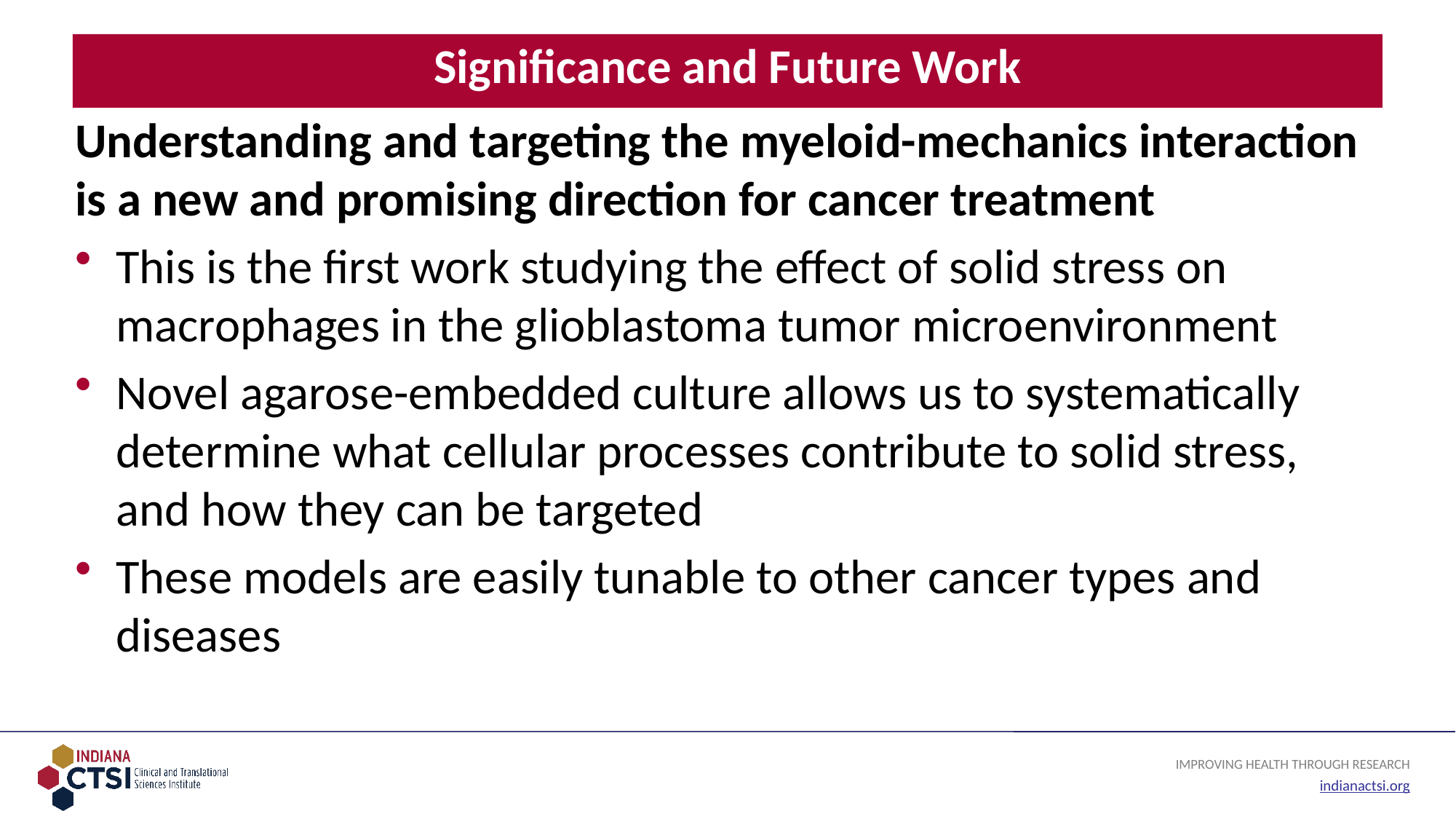

# Significance and Future Work
Understanding and targeting the myeloid-mechanics interaction is a new and promising direction for cancer treatment
This is the first work studying the effect of solid stress on macrophages in the glioblastoma tumor microenvironment
Novel agarose-embedded culture allows us to systematically determine what cellular processes contribute to solid stress, and how they can be targeted
These models are easily tunable to other cancer types and diseases